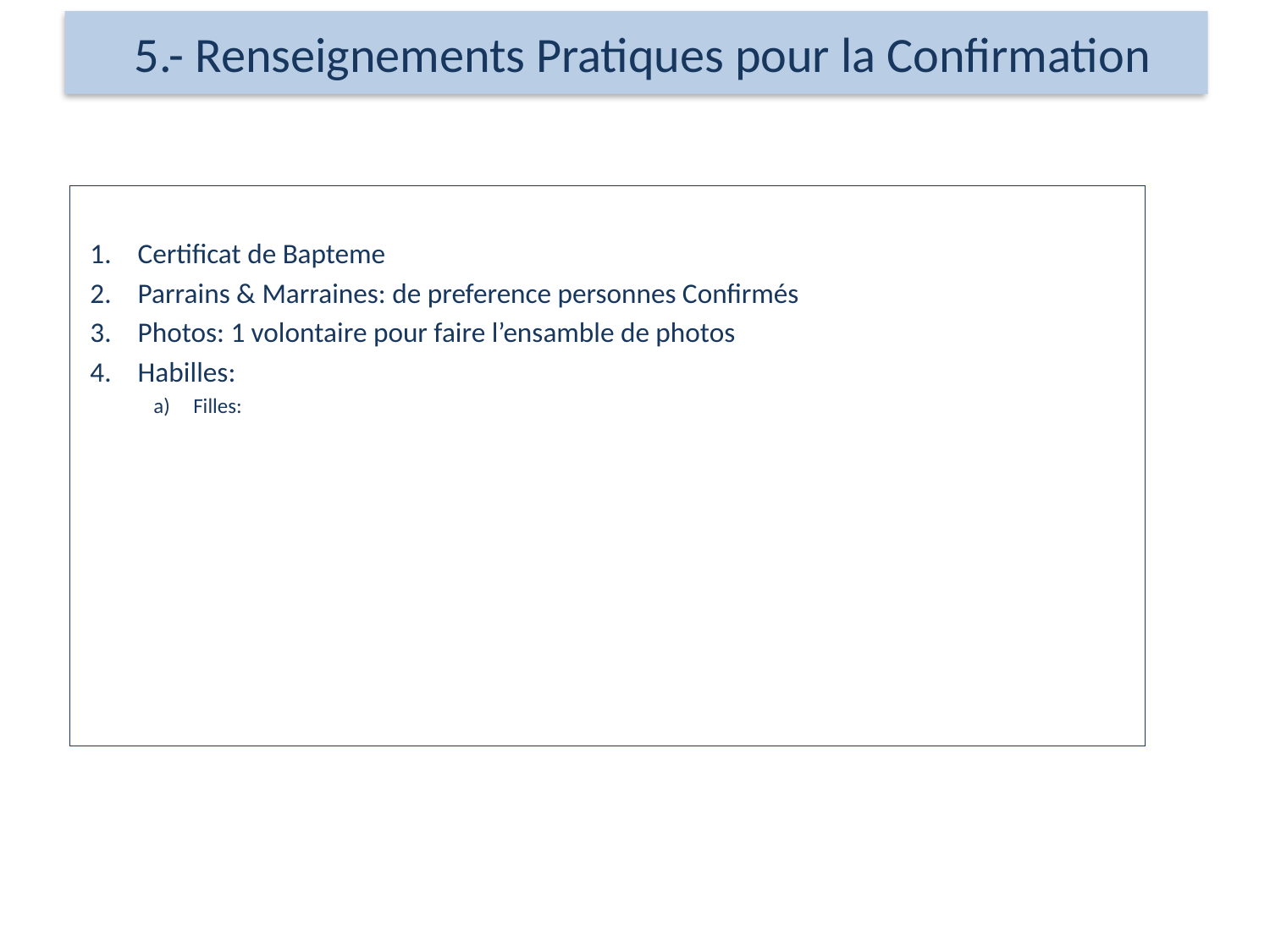

# 5.- Renseignements Pratiques pour la Confirmation

Certificat de Bapteme
Parrains & Marraines: de preference personnes Confirmés
Photos: 1 volontaire pour faire l’ensamble de photos
Habilles:
Filles: